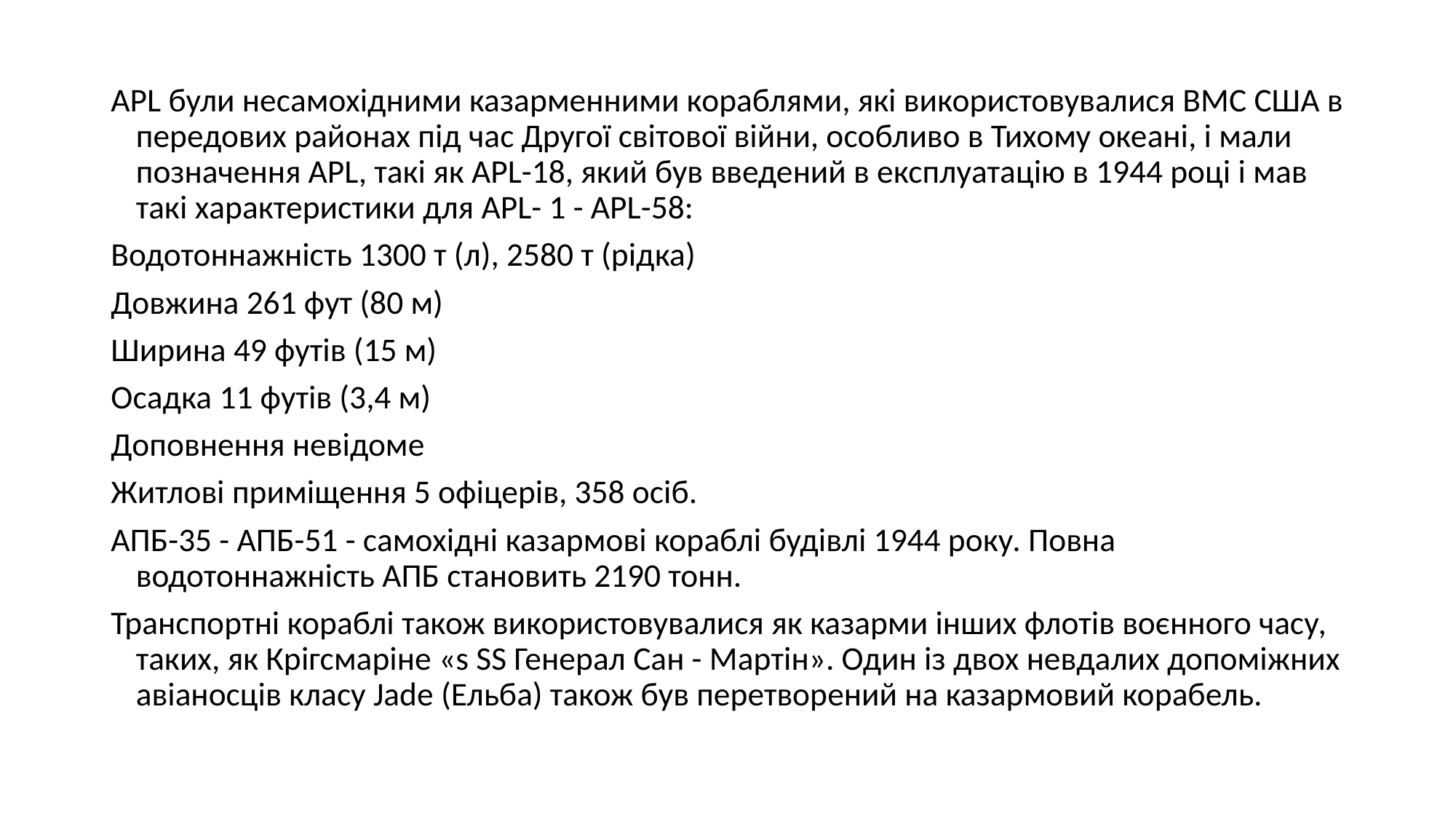

APL були несамохідними казарменними кораблями, які використовувалися ВМС США в передових районах під час Другої світової війни, особливо в Тихому океані, і мали позначення APL, такі як APL-18, який був введений в експлуатацію в 1944 році і мав такі характеристики для APL- 1 - APL-58:
Водотоннажність 1300 т (л), 2580 т (рідка)
Довжина 261 фут (80 м)
Ширина 49 футів (15 м)
Осадка 11 футів (3,4 м)
Доповнення невідоме
Житлові приміщення 5 офіцерів, 358 осіб.
АПБ-35 - АПБ-51 - самохідні казармові кораблі будівлі 1944 року. Повна водотоннажність АПБ становить 2190 тонн.
Транспортні кораблі також використовувалися як казарми інших флотів воєнного часу, таких, як Крігсмаріне «s SS Генерал Сан - Мартін». Один із двох невдалих допоміжних авіаносців класу Jade (Ельба) також був перетворений на казармовий корабель.